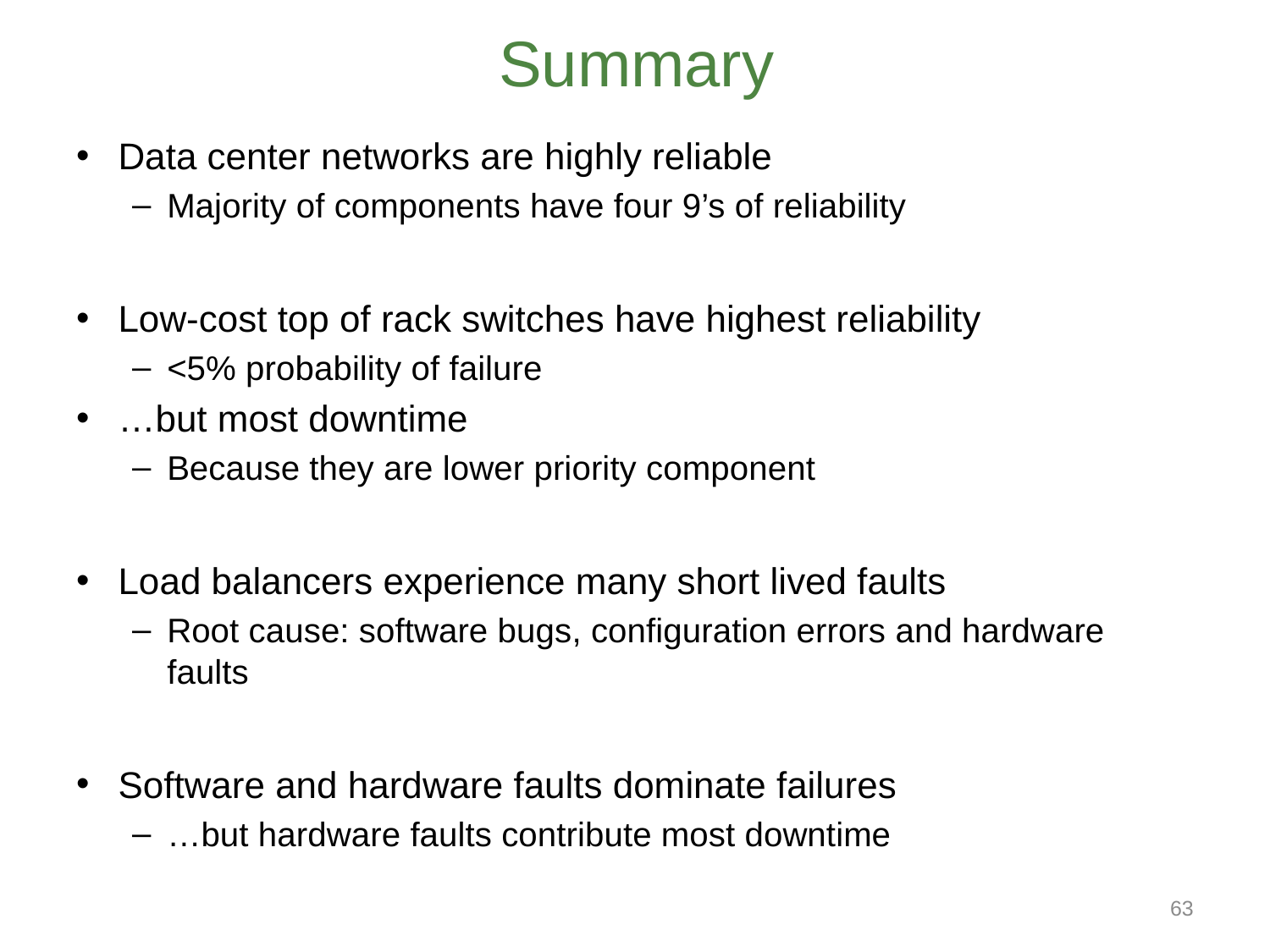

# Summary
Data center networks are highly reliable
Majority of components have four 9’s of reliability

Low-cost top of rack switches have highest reliability
<5% probability of failure
…but most downtime
Because they are lower priority component

Load balancers experience many short lived faults
Root cause: software bugs, configuration errors and hardware faults

Software and hardware faults dominate failures
…but hardware faults contribute most downtime
63